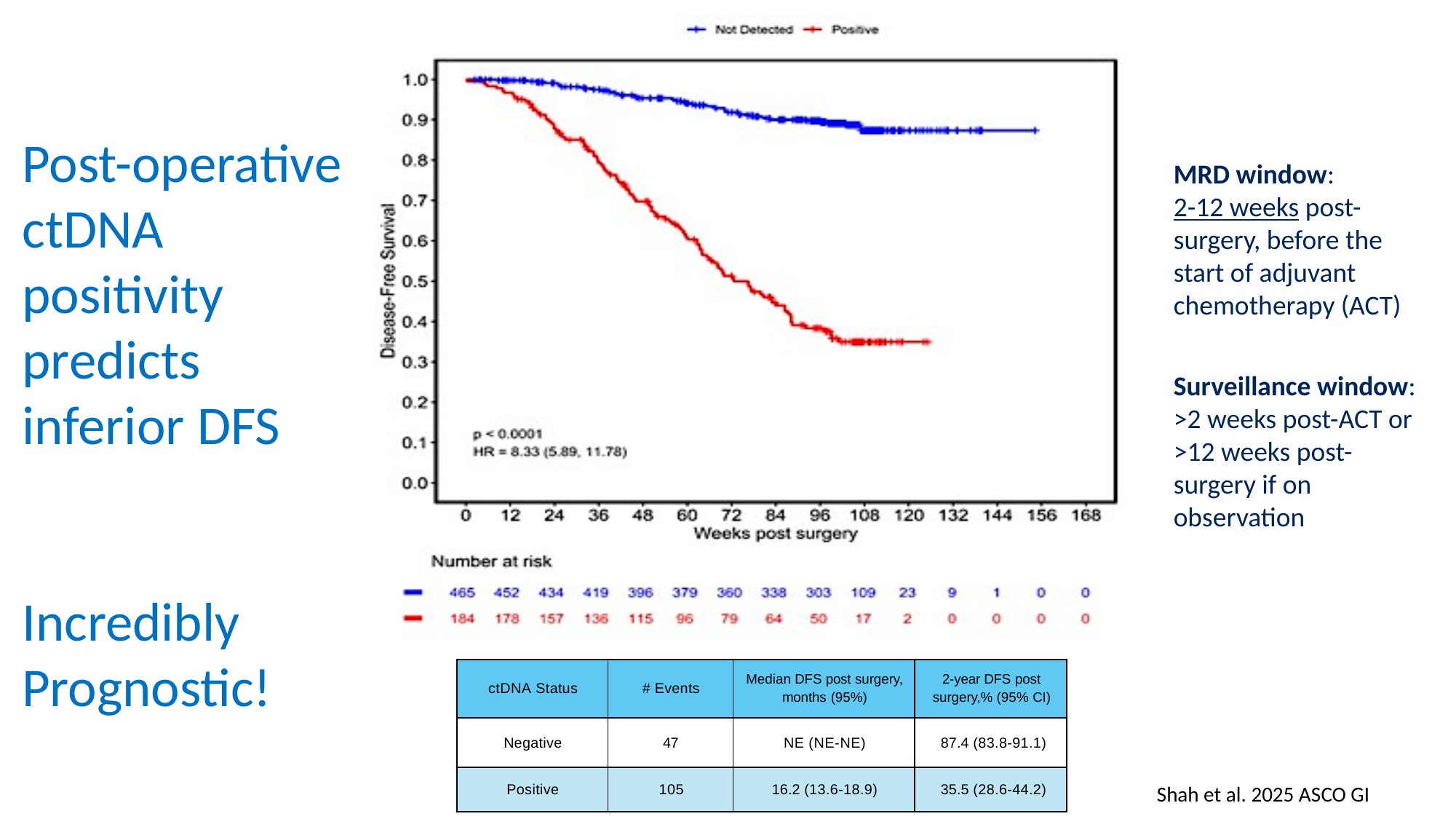

# Post-operative ctDNA positivity predicts inferior DFS Incredibly Prognostic!
MRD window:
2-12 weeks post-surgery, before the start of adjuvant chemotherapy (ACT)

Surveillance window: >2 weeks post-ACT or >12 weeks post-surgery if on observation
| ctDNA Status | # Events | Median DFS post surgery, months (95%) | 2-year DFS post surgery,% (95% CI) |
| --- | --- | --- | --- |
| Negative | 47 | NE (NE-NE) | 87.4 (83.8-91.1) |
| Positive | 105 | 16.2 (13.6-18.9) | 35.5 (28.6-44.2) |
Shah et al. 2025 ASCO GI